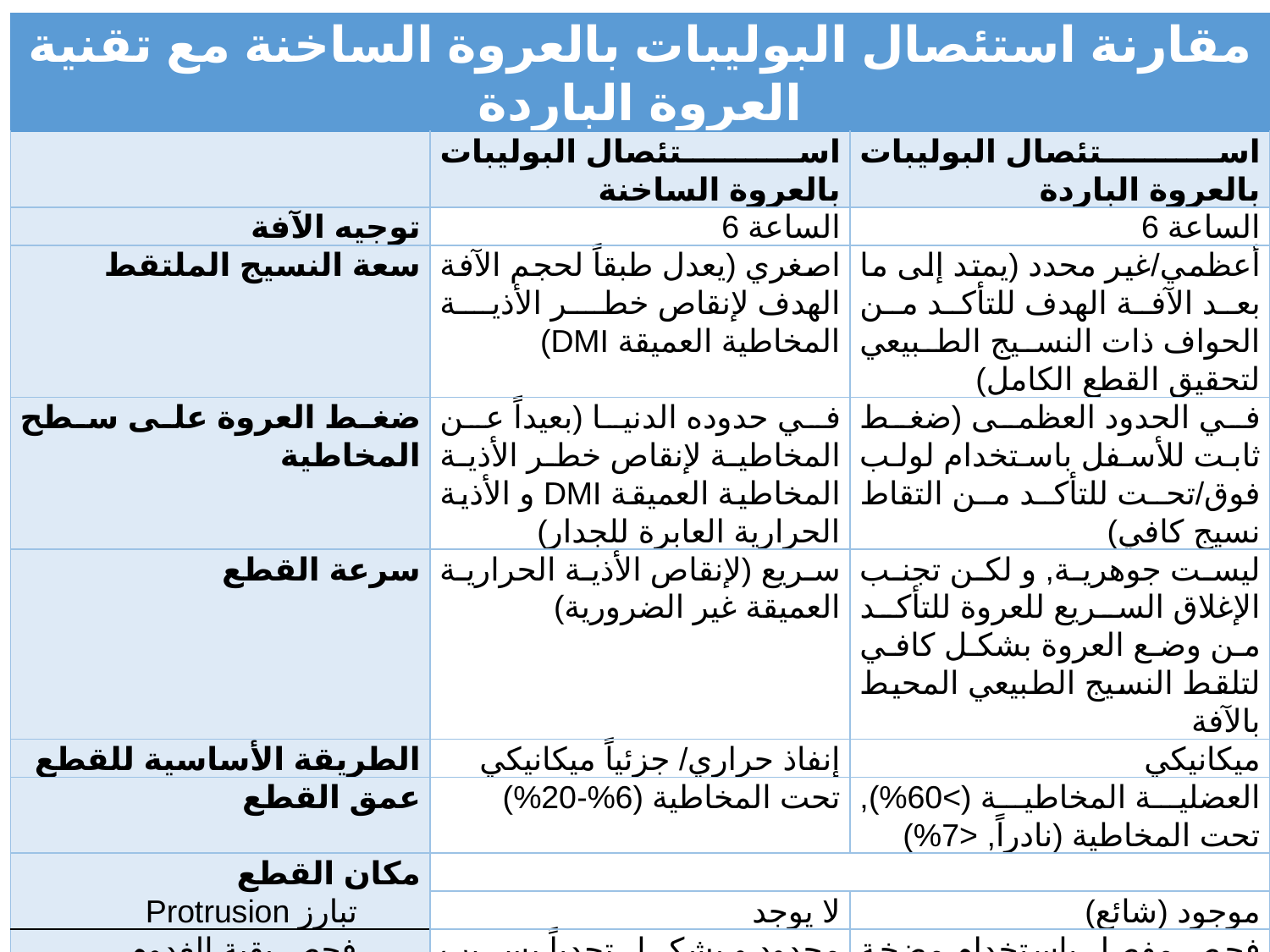

| مقارنة استئصال البوليبات بالعروة الساخنة مع تقنية العروة الباردة |  |  |
| --- | --- | --- |
|  | استئصال البوليبات بالعروة الساخنة | استئصال البوليبات بالعروة الباردة |
| توجيه الآفة | الساعة 6 | الساعة 6 |
| سعة النسيج الملتقط | اصغري (يعدل طبقاً لحجم الآفة الهدف لإنقاص خطر الأذية المخاطية العميقة DMI) | أعظمي/غير محدد (يمتد إلى ما بعد الآفة الهدف للتأكد من الحواف ذات النسيج الطبيعي لتحقيق القطع الكامل) |
| ضغط العروة على سطح المخاطية | في حدوده الدنيا (بعيداً عن المخاطية لإنقاص خطر الأذية المخاطية العميقة DMI و الأذية الحرارية العابرة للجدار) | في الحدود العظمى (ضغط ثابت للأسفل باستخدام لولب فوق/تحت للتأكد من التقاط نسيج كافي) |
| سرعة القطع | سريع (لإنقاص الأذية الحرارية العميقة غير الضرورية) | ليست جوهرية, و لكن تجنب الإغلاق السريع للعروة للتأكد من وضع العروة بشكل كافي لتلقط النسيج الطبيعي المحيط بالآفة |
| الطريقة الأساسية للقطع | إنفاذ حراري/ جزئياً ميكانيكي | ميكانيكي |
| عمق القطع | تحت المخاطية (6%-20%) | العضلية المخاطية (>60%), تحت المخاطية (نادراً, <7%) |
| مكان القطع تبارز Protrusion |  |  |
|  | لا يوجد | موجود (شائع) |
| فحص بقية الغدوم | محدود و يشكل تحدياً بسبب النسيج المتأذي بالإنفاذ الحراري | فحص مفصل باستخدام مضخة ماء لتوسعة القطع و توضيح الحواف |
| تجاوز حواف القطع | لا ينصح به | يوصى به في حال أي بقية من الغدوم |
| تقنية توسعة حواف القطع | EMR | CSP إرباً إرباً piecemeal |